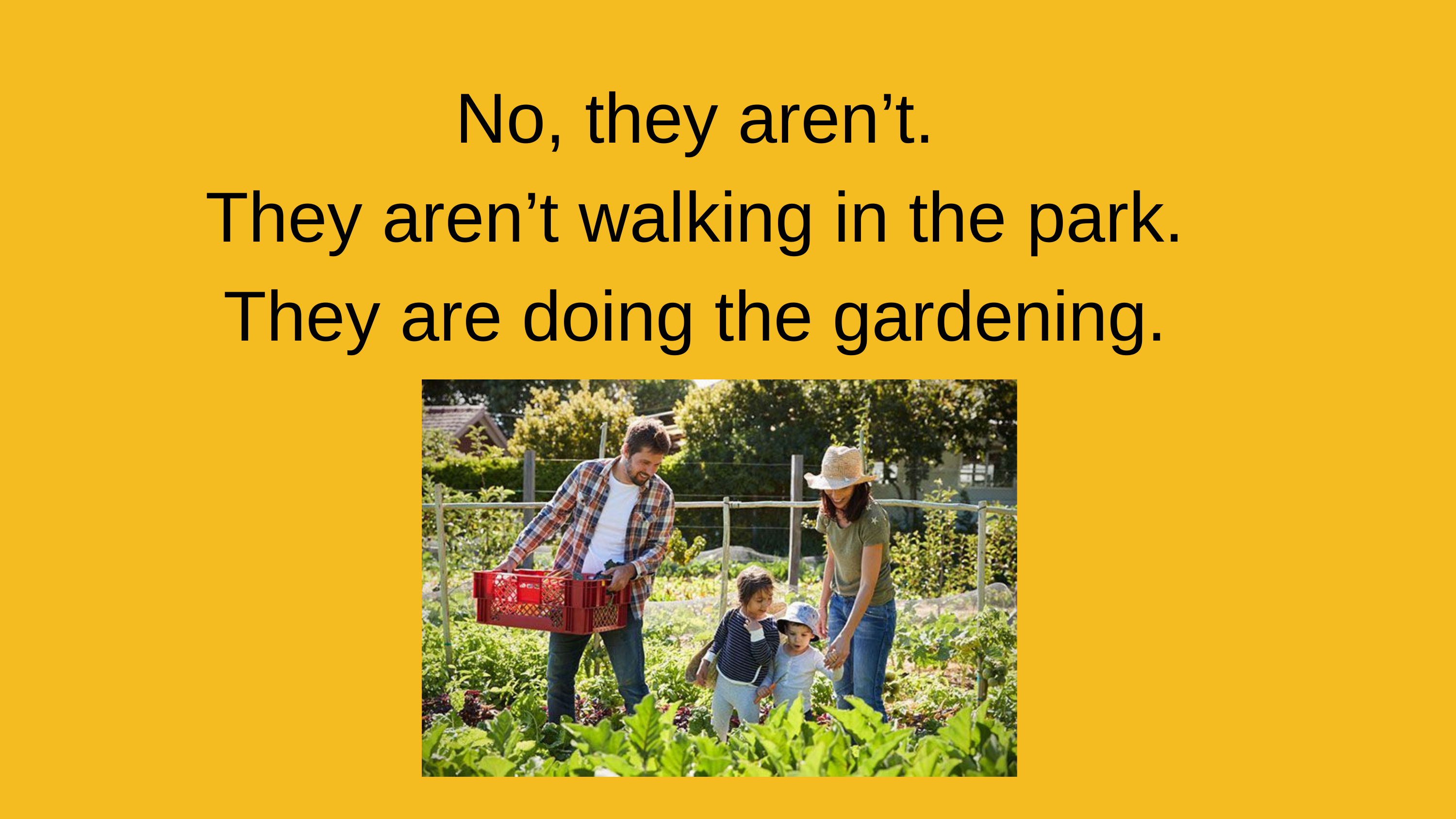

No, they aren’t.
They aren’t walking in the park.
They are doing the gardening.